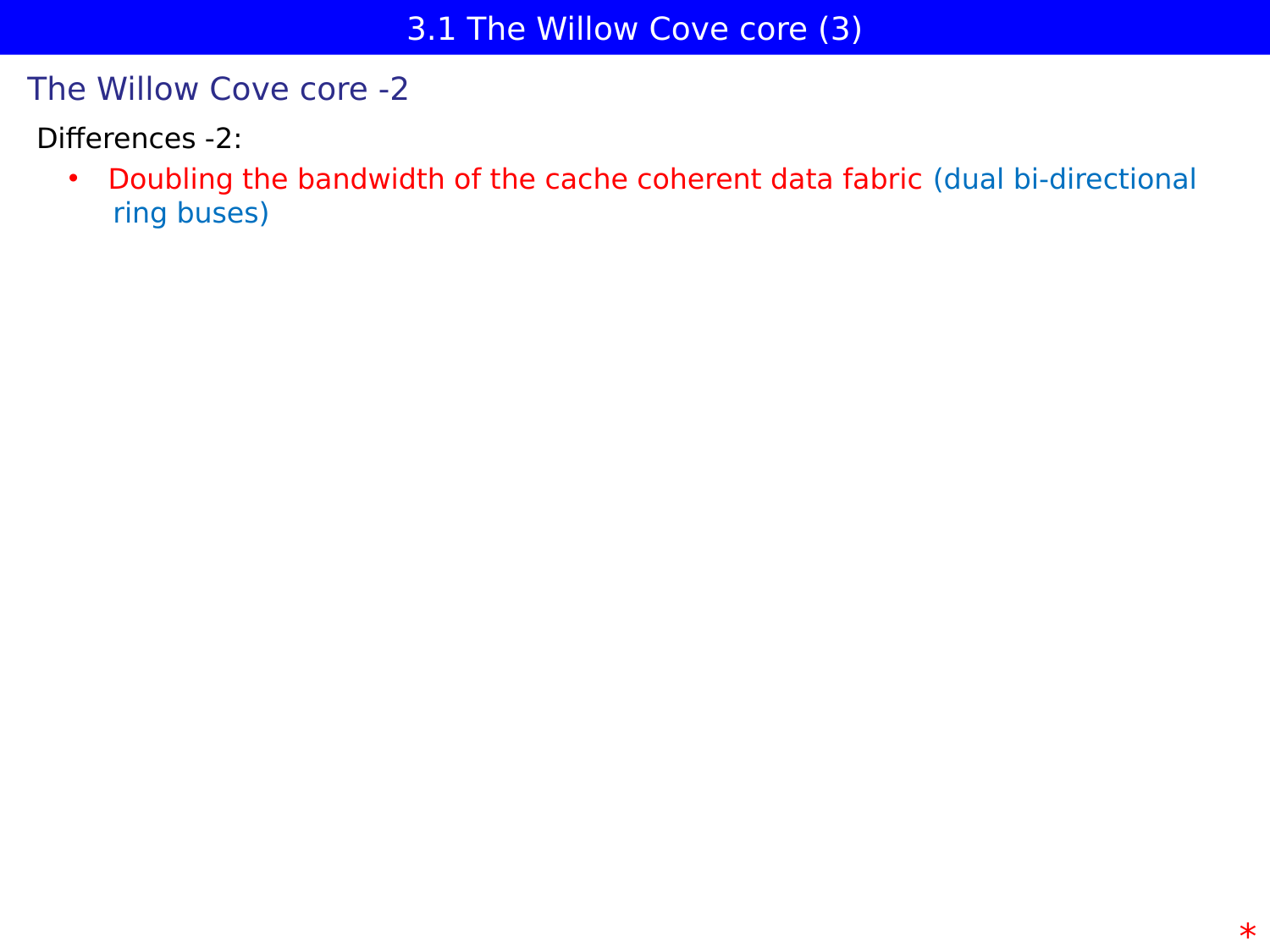

# 3.1 The Willow Cove core (3)
The Willow Cove core -2
Differences -2:
Doubling the bandwidth of the cache coherent data fabric (dual bi-directional
     ring buses)
*